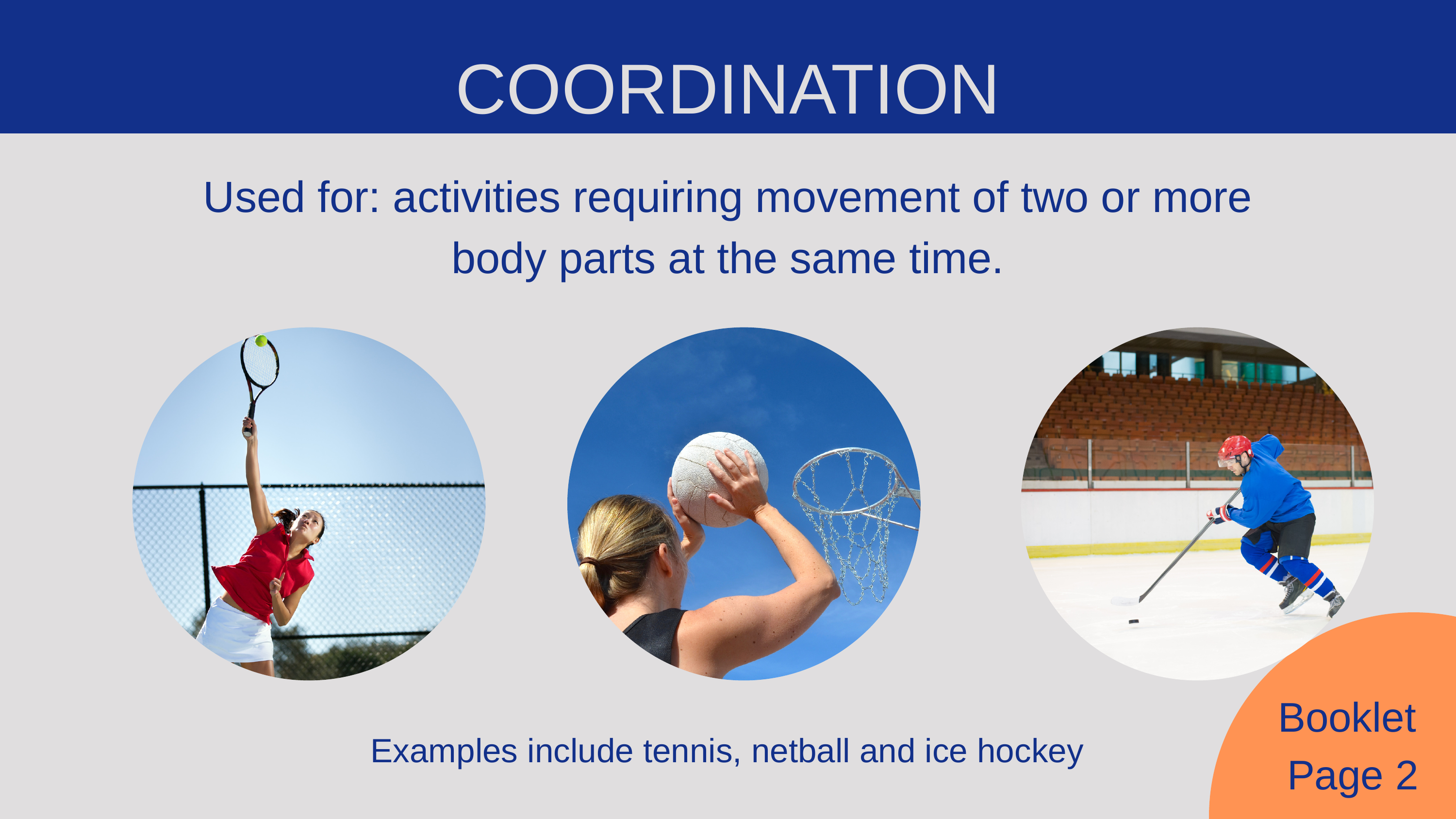

COORDINATION

Used for: activities requiring movement of two or more body parts at the same time.

Booklet
Page 2
Examples include tennis, netball and ice hockey